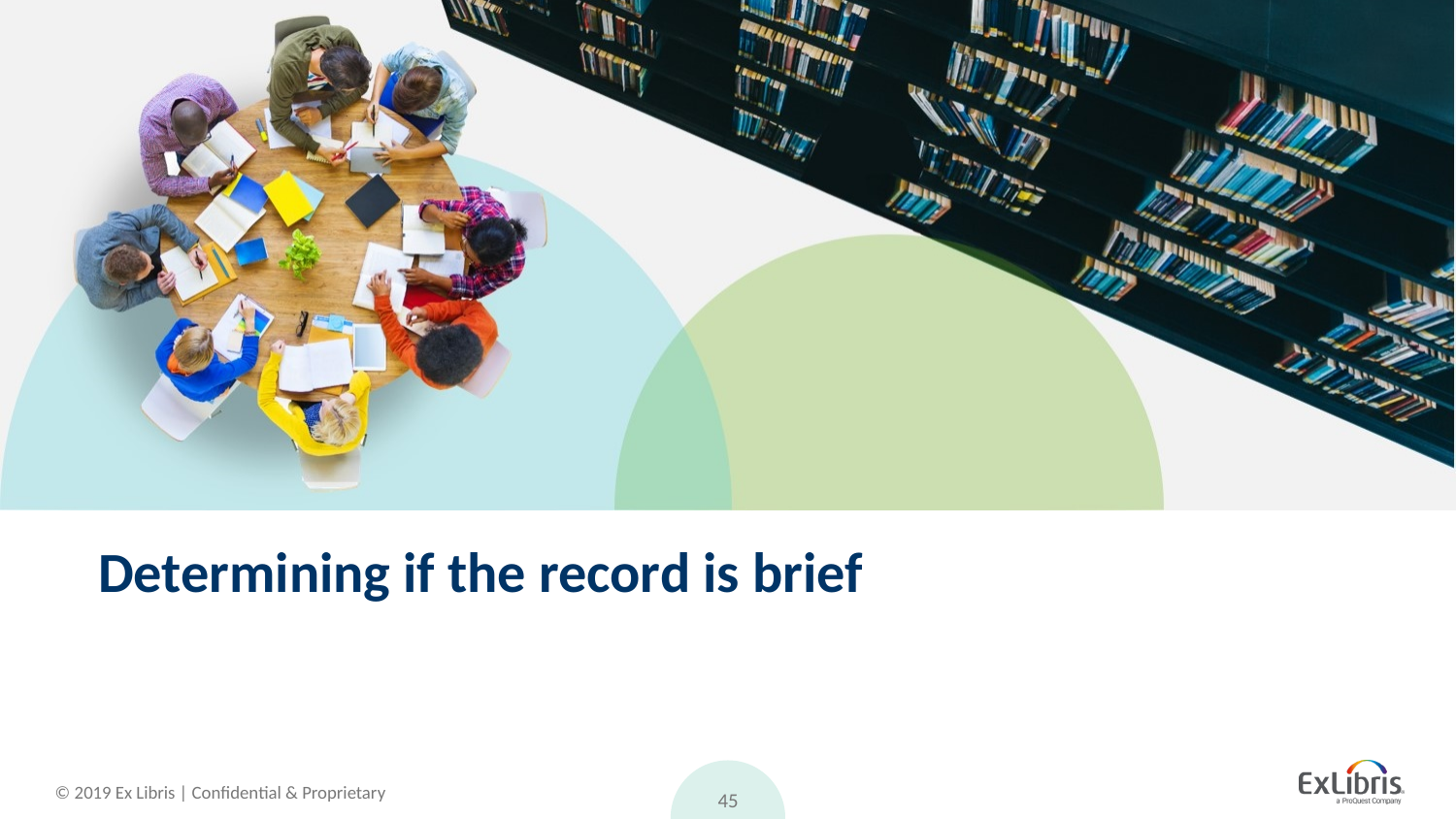

# Determining if the record is brief
45